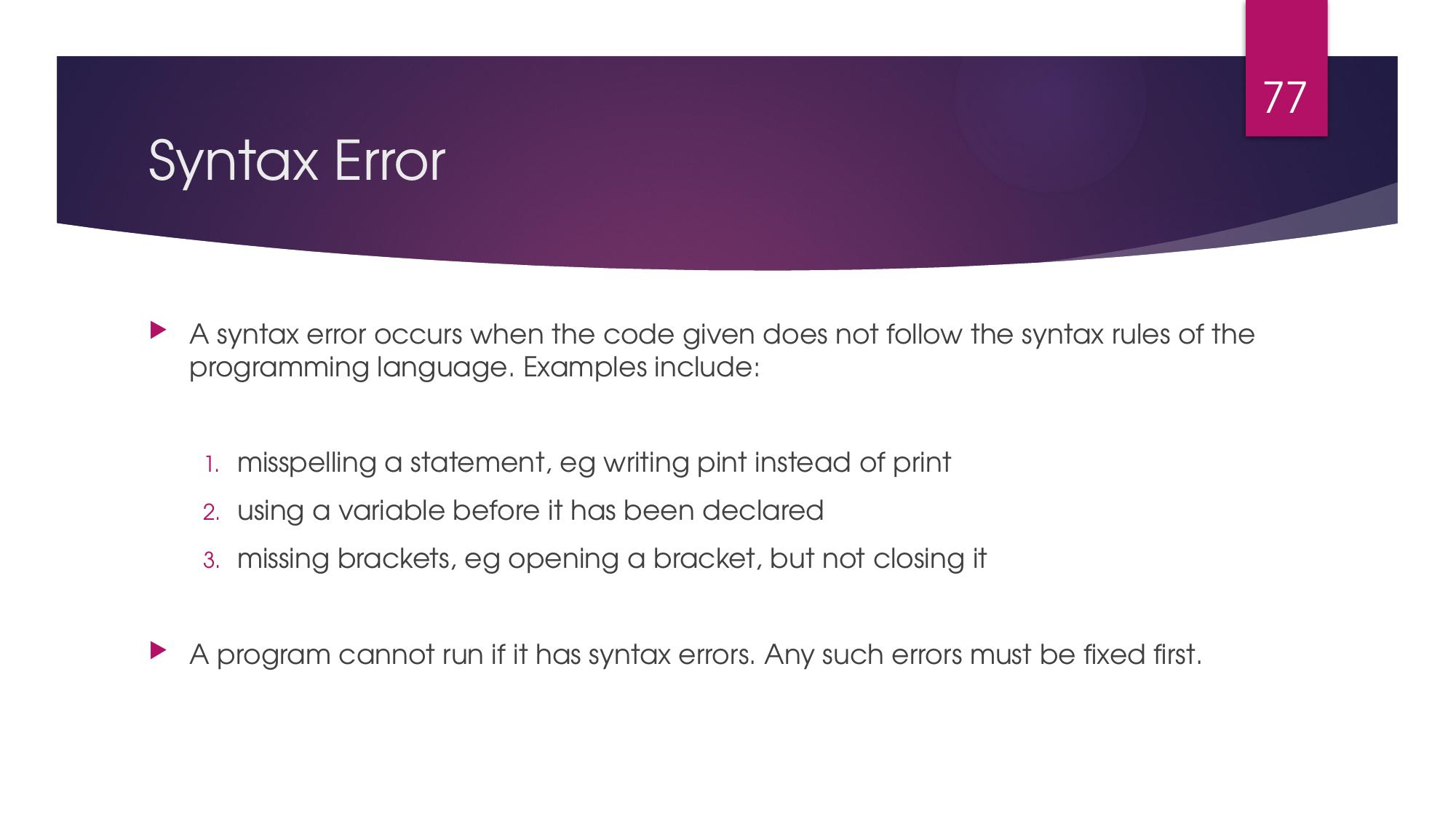

77
# Syntax Error
A syntax error occurs when the code given does not follow the syntax rules of the programming language. Examples include:

misspelling a statement, eg writing pint instead of print
using a variable before it has been declared
missing brackets, eg opening a bracket, but not closing it

A program cannot run if it has syntax errors. Any such errors must be fixed first.